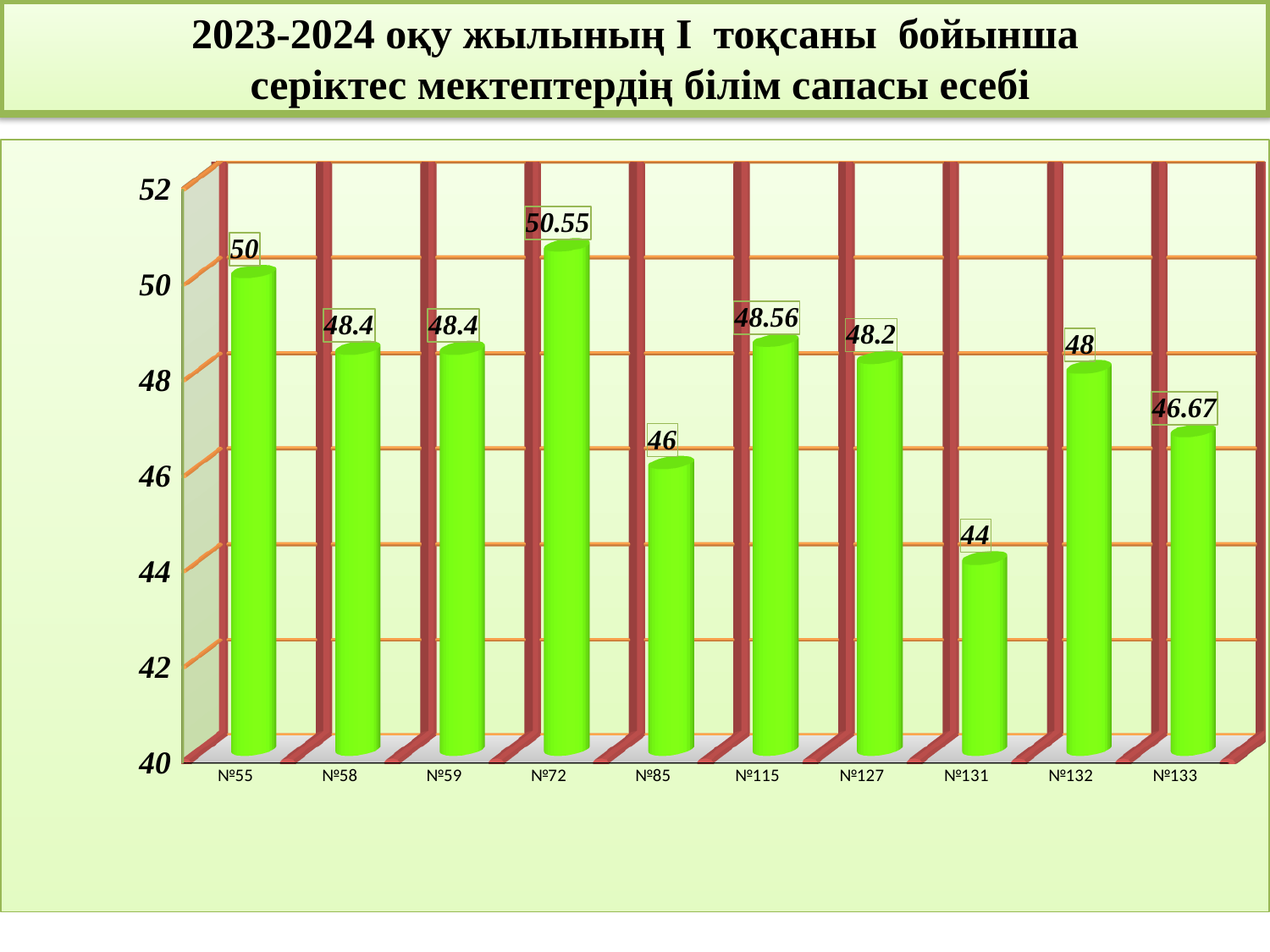

2023-2024 оқу жылының І  тоқсаны  бойынша
 серіктес мектептердің білім сапасы есебі

[unsupported chart]